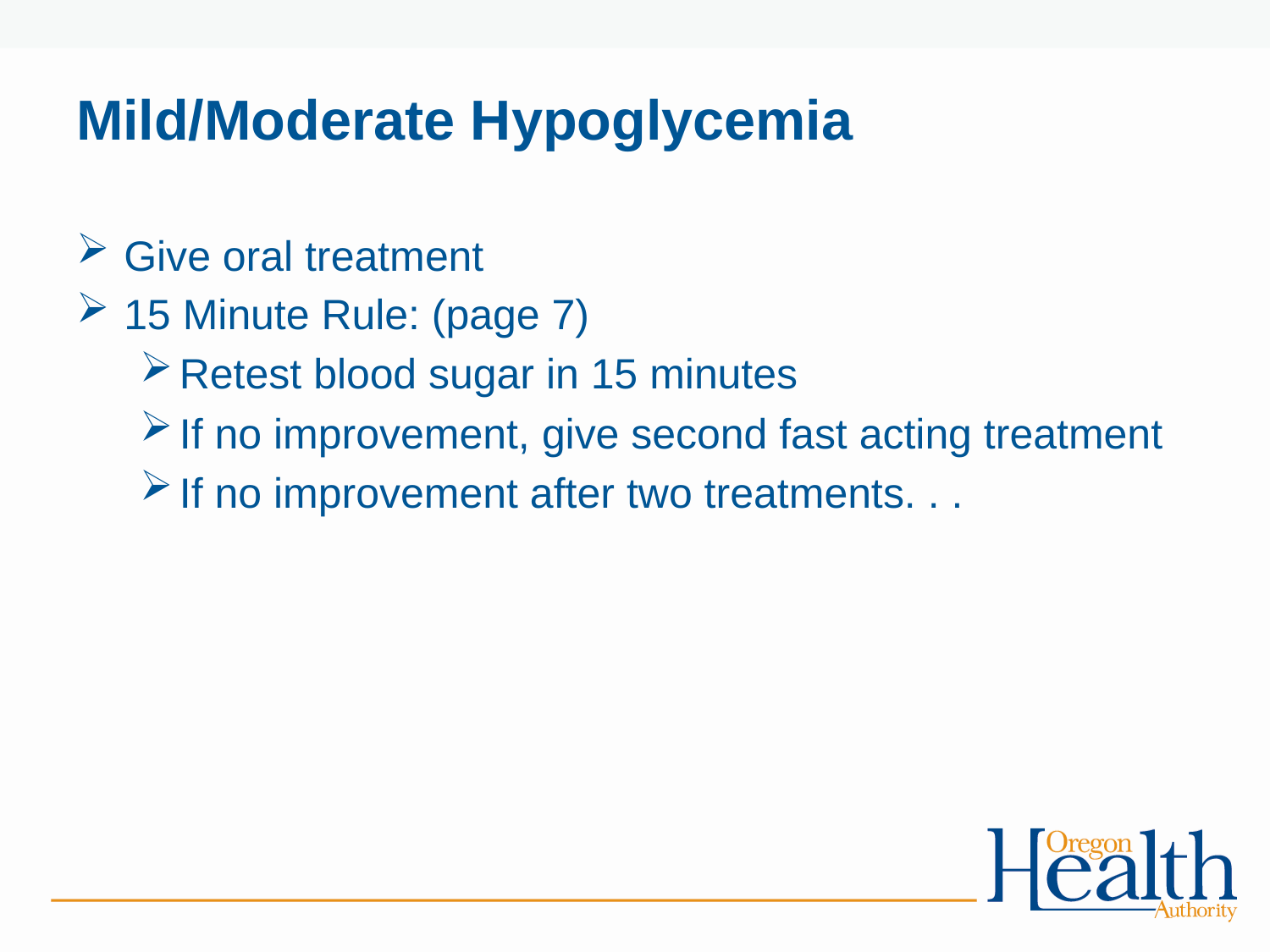

# Mild/Moderate Hypoglycemia
Give oral treatment
15 Minute Rule: (page 7)
Retest blood sugar in 15 minutes
If no improvement, give second fast acting treatment
If no improvement after two treatments. . .